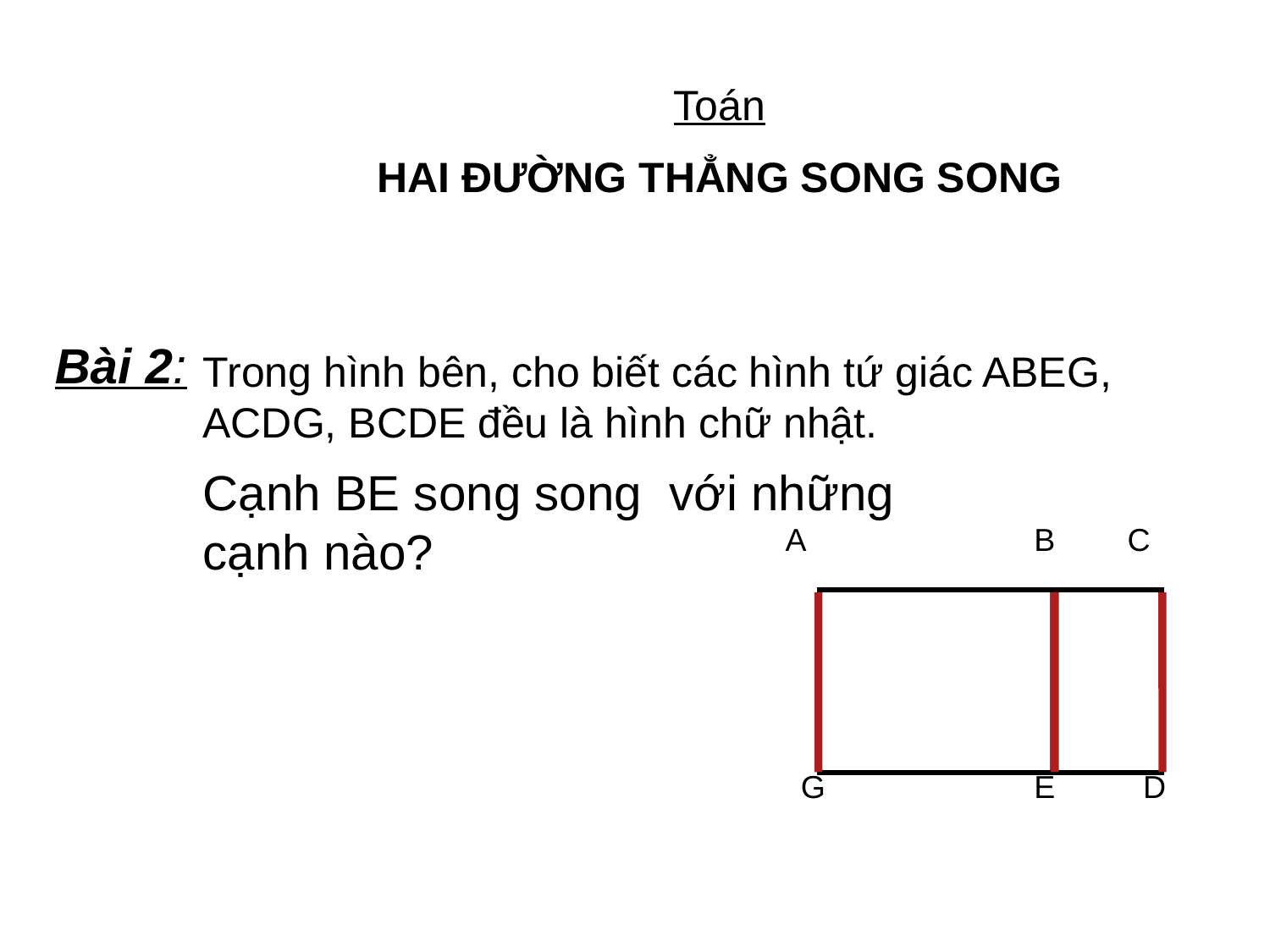

Toán
HAI ĐƯỜNG THẲNG SONG SONG
Bài 2:
Trong hình bên, cho biết các hình tứ giác ABEG, ACDG, BCDE đều là hình chữ nhật.
Cạnh BE song song  với những cạnh nào?
A
B
C

G
E
D